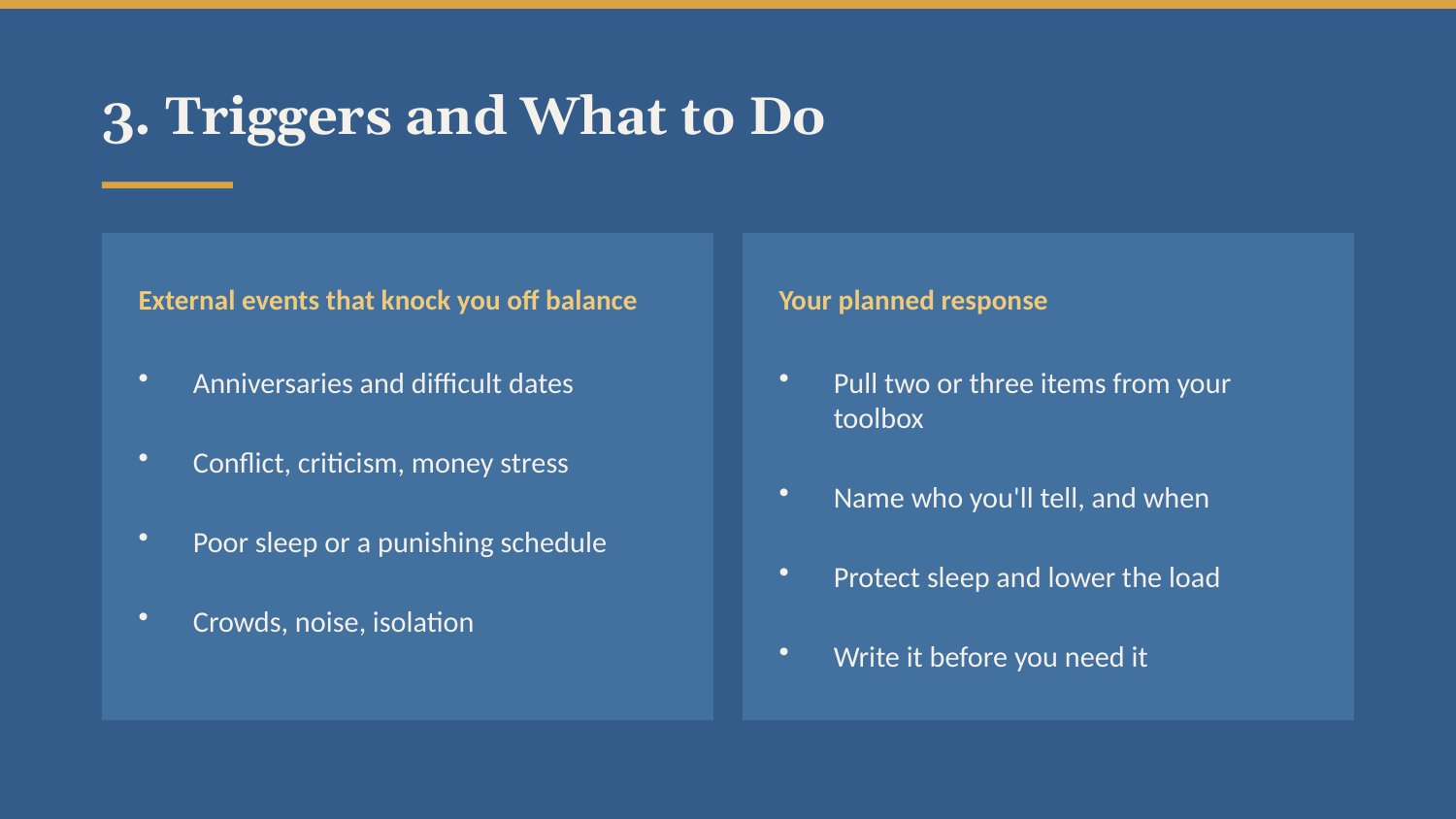

3. Triggers and What to Do

External events that knock you off balance
Your planned response
Anniversaries and difficult dates
Conflict, criticism, money stress
Poor sleep or a punishing schedule
Crowds, noise, isolation
Pull two or three items from your toolbox
Name who you'll tell, and when
Protect sleep and lower the load
Write it before you need it